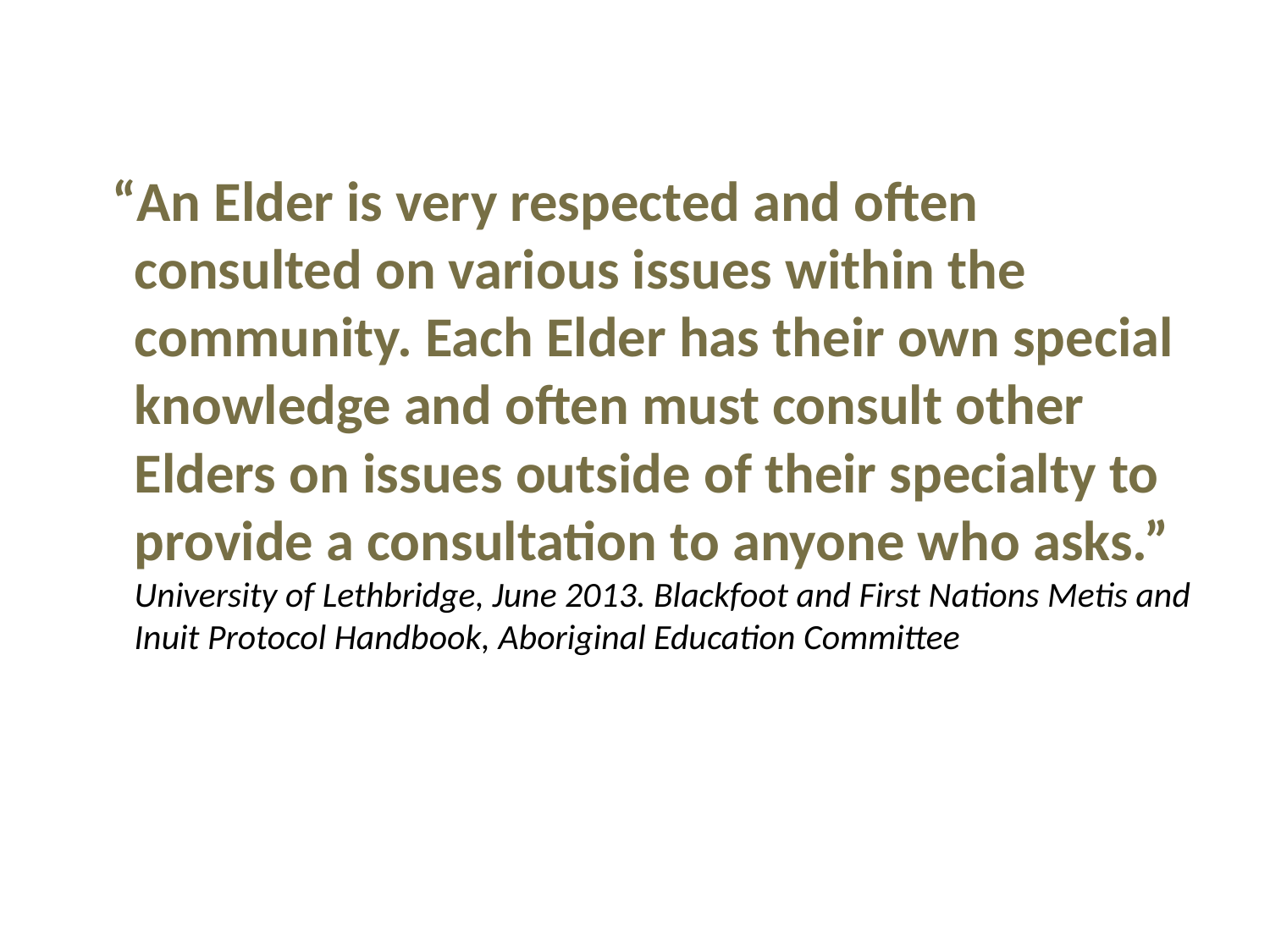

“An Elder is very respected and often consulted on various issues within the community. Each Elder has their own special knowledge and often must consult other Elders on issues outside of their specialty to provide a consultation to anyone who asks.”  University of Lethbridge, June 2013. Blackfoot and First Nations Metis and Inuit Protocol Handbook, Aboriginal Education Committee